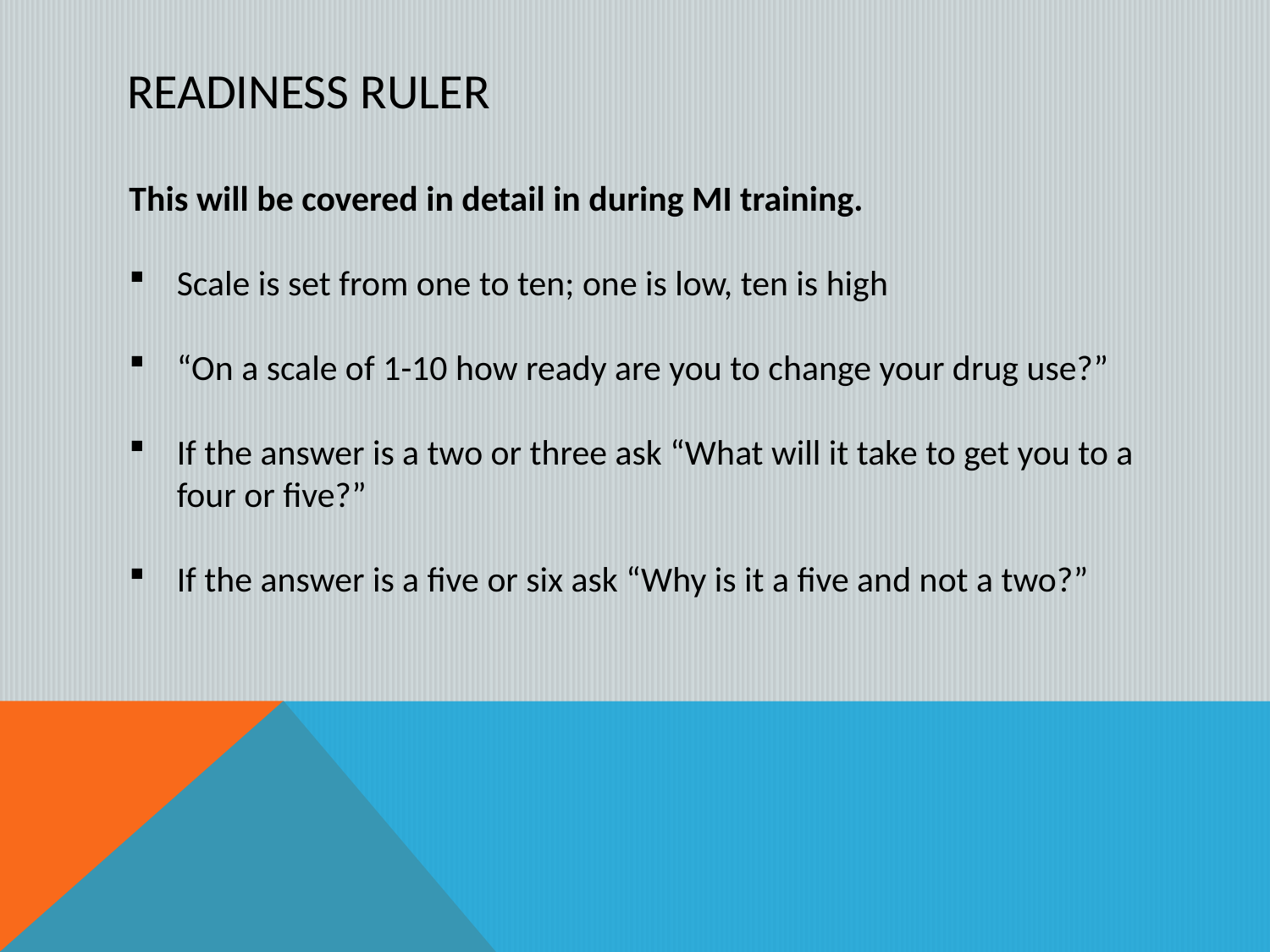

# Readiness Ruler
This will be covered in detail in during MI training.

Scale is set from one to ten; one is low, ten is high

“On a scale of 1-10 how ready are you to change your drug use?”

If the answer is a two or three ask “What will it take to get you to a four or five?”

If the answer is a five or six ask “Why is it a five and not a two?”